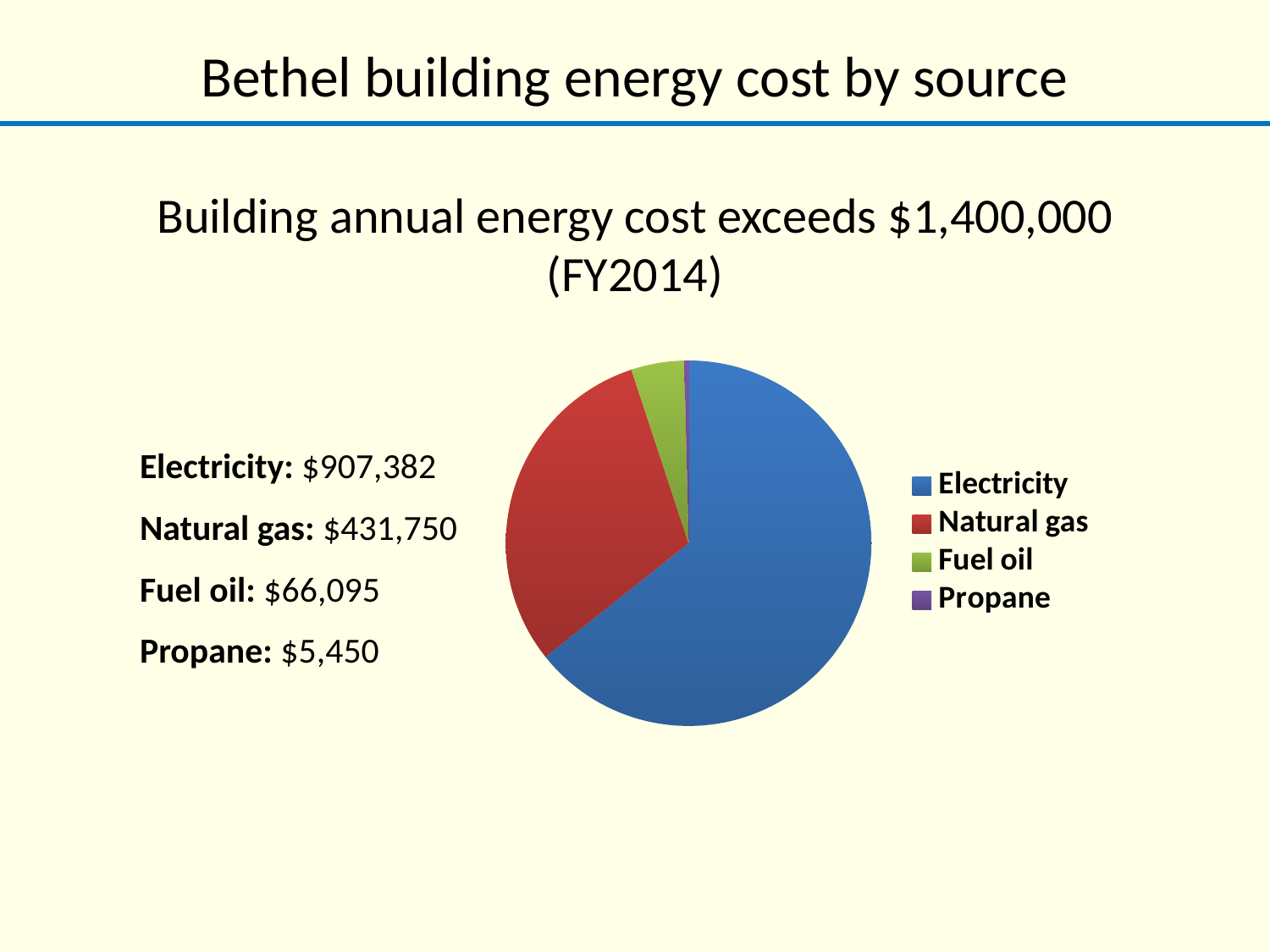

# Bethel building energy cost by source
Building annual energy cost exceeds $1,400,000 (FY2014)

Electricity: $907,382
Natural gas: $431,750
Fuel oil: $66,095
Propane: $5,450

### Chart

| Category |  |
|---|---|
| Electricity | 907382.0 |
| Natural gas | 431750.0 |
| Fuel oil | 66095.0 |
| Propane | 5450.0 |